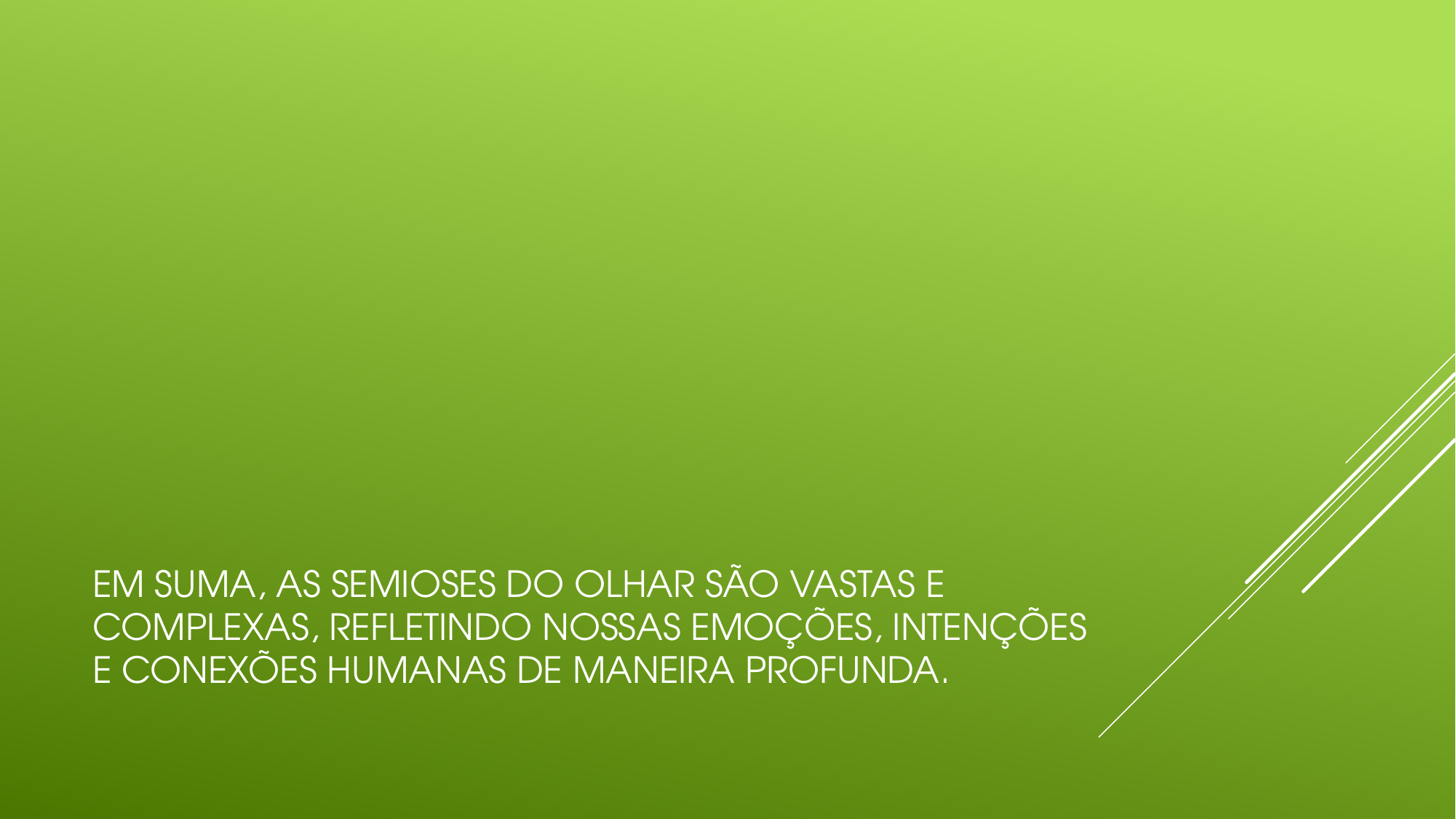

# Em suma, as semioses do olhar são vastas e complexas, refletindo nossas emoções, intenções e conexões humanas de maneira profunda.